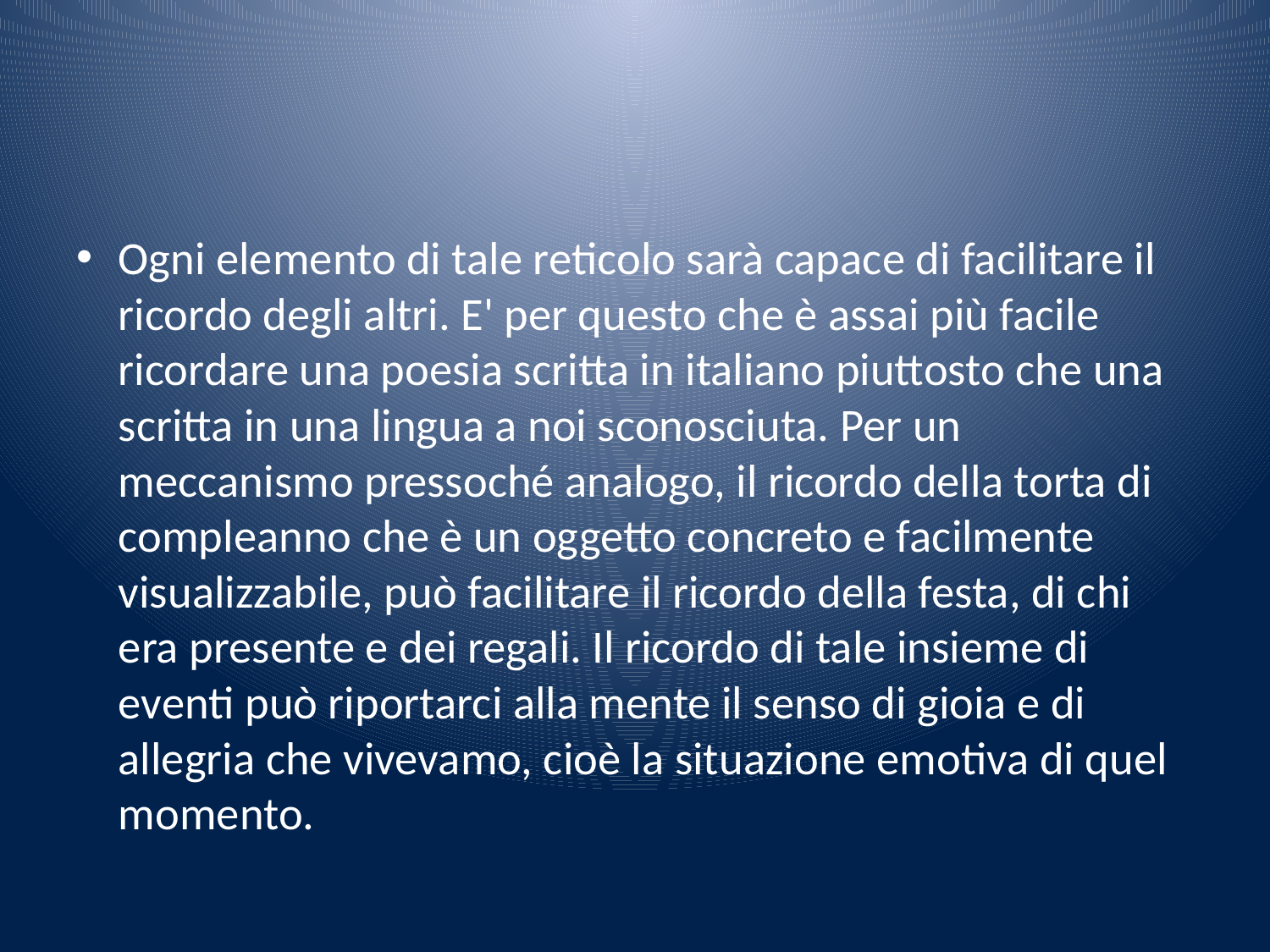

#
Ogni elemento di tale reticolo sarà capace di facilitare il ricordo degli altri. E' per questo che è assai più facile ricordare una poesia scritta in italiano piuttosto che una scritta in una lingua a noi sconosciuta. Per un meccanismo pressoché analogo, il ricordo della torta di compleanno che è un oggetto concreto e facilmente visualizzabile, può facilitare il ricordo della festa, di chi era presente e dei regali. Il ricordo di tale insieme di eventi può riportarci alla mente il senso di gioia e di allegria che vivevamo, cioè la situazione emotiva di quel momento.